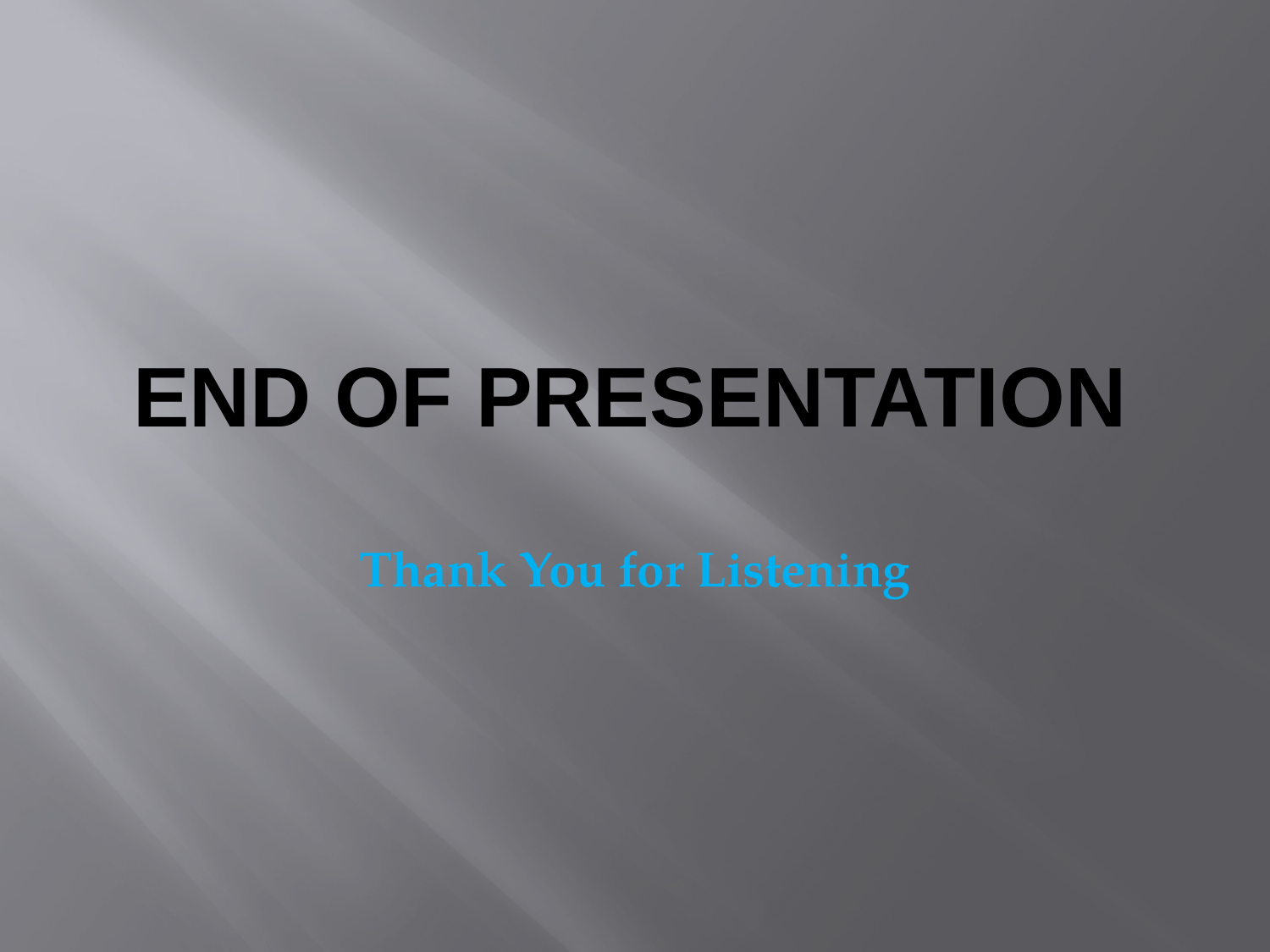

# End of presentation

Thank You for Listening